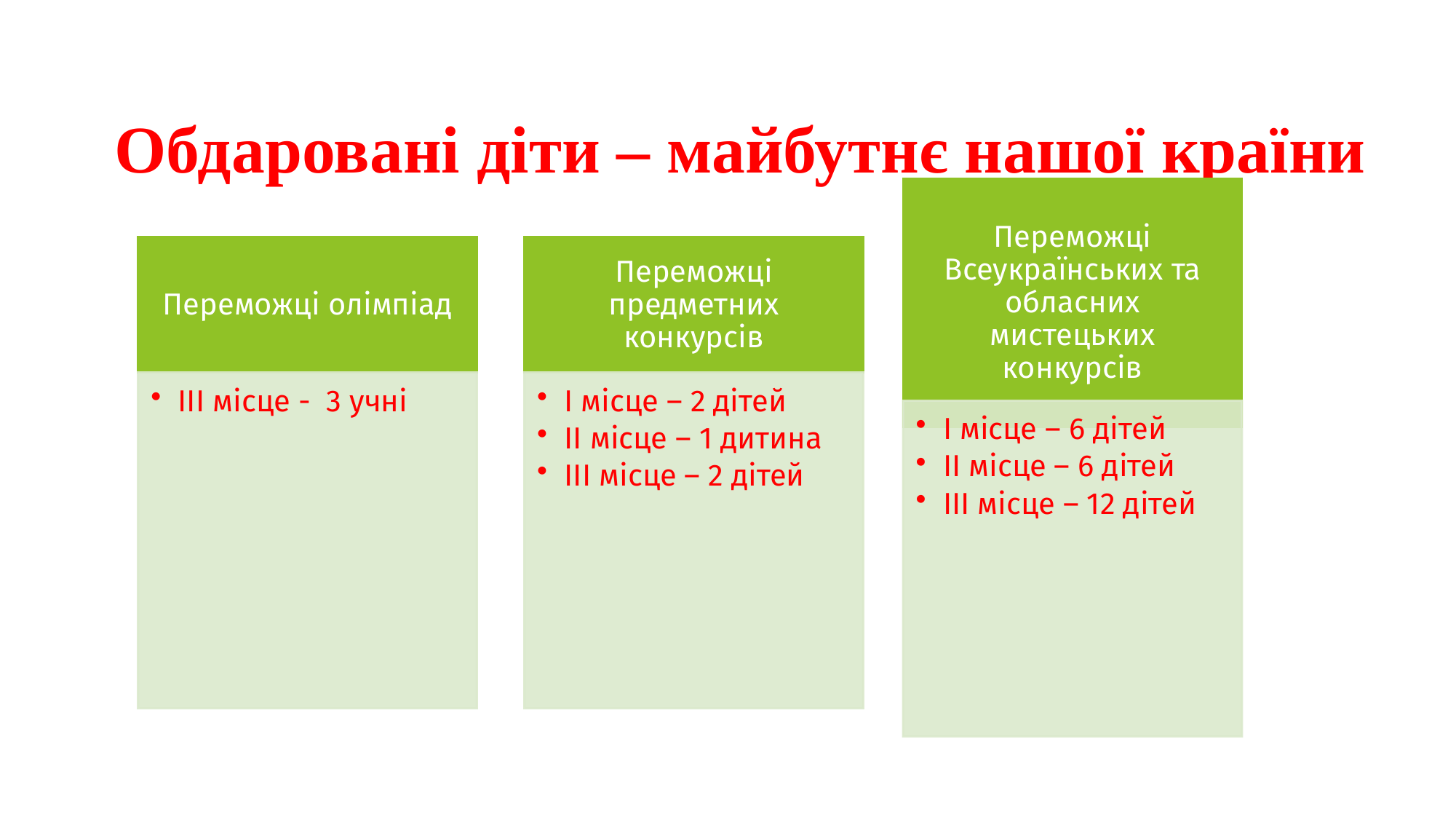

# Обдаровані діти – майбутнє нашої країни
Переможці олімпіад
ІІІ місце -  3 учні
Переможці предметних конкурсів
І місце – 2 дітей
ІІ місце – 1 дитина
ІІІ місце – 2 дітей
Переможці Всеукраїнських та обласних мистецьких конкурсів
І місце – 6 дітей
ІІ місце – 6 дітей
ІІІ місце – 12 дітей